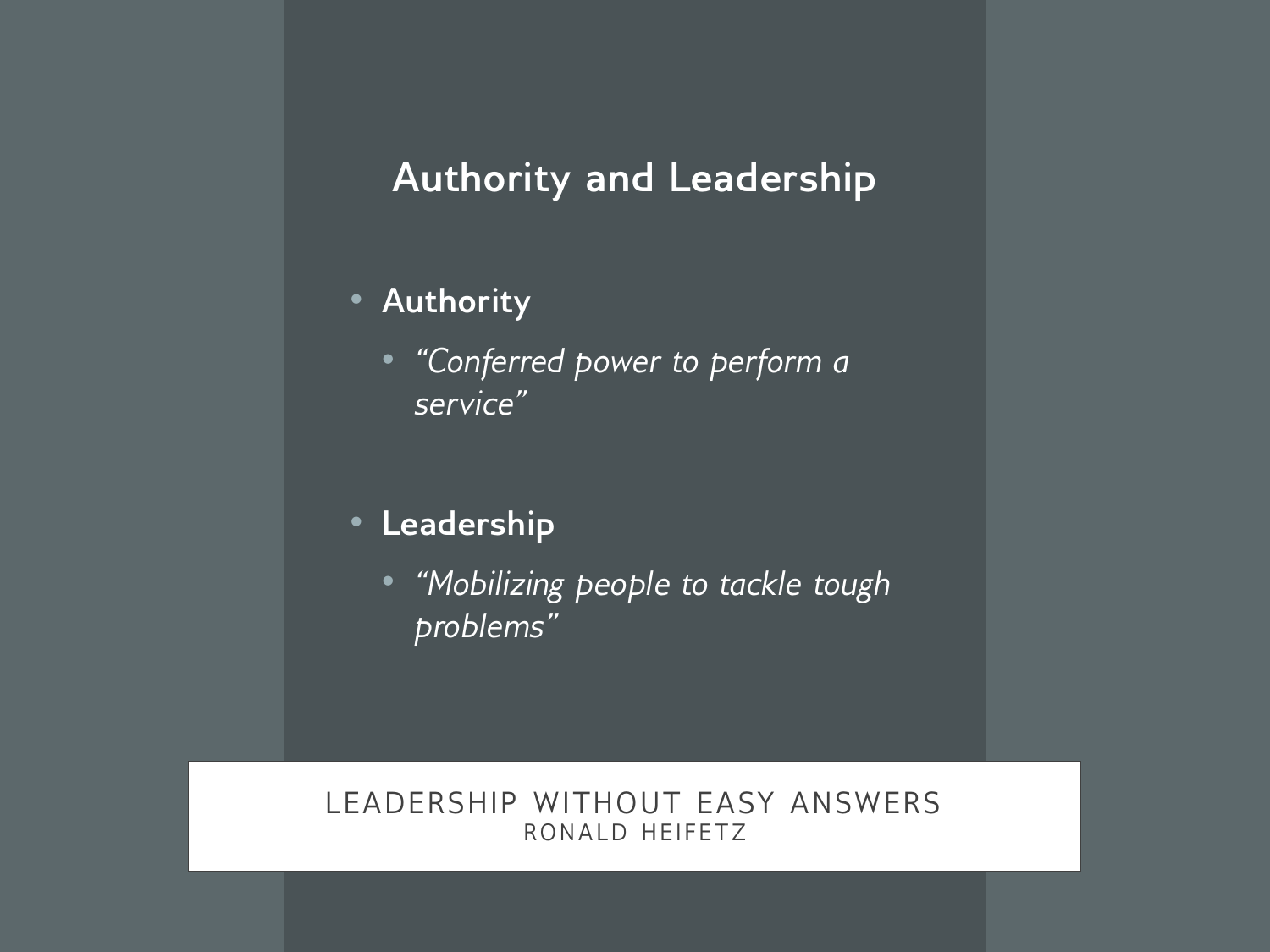

Authority and Leadership

Authority
“Conferred power to perform a service”

Leadership
“Mobilizing people to tackle tough problems”
Leadership Without Easy Answers
Ronald Heifetz